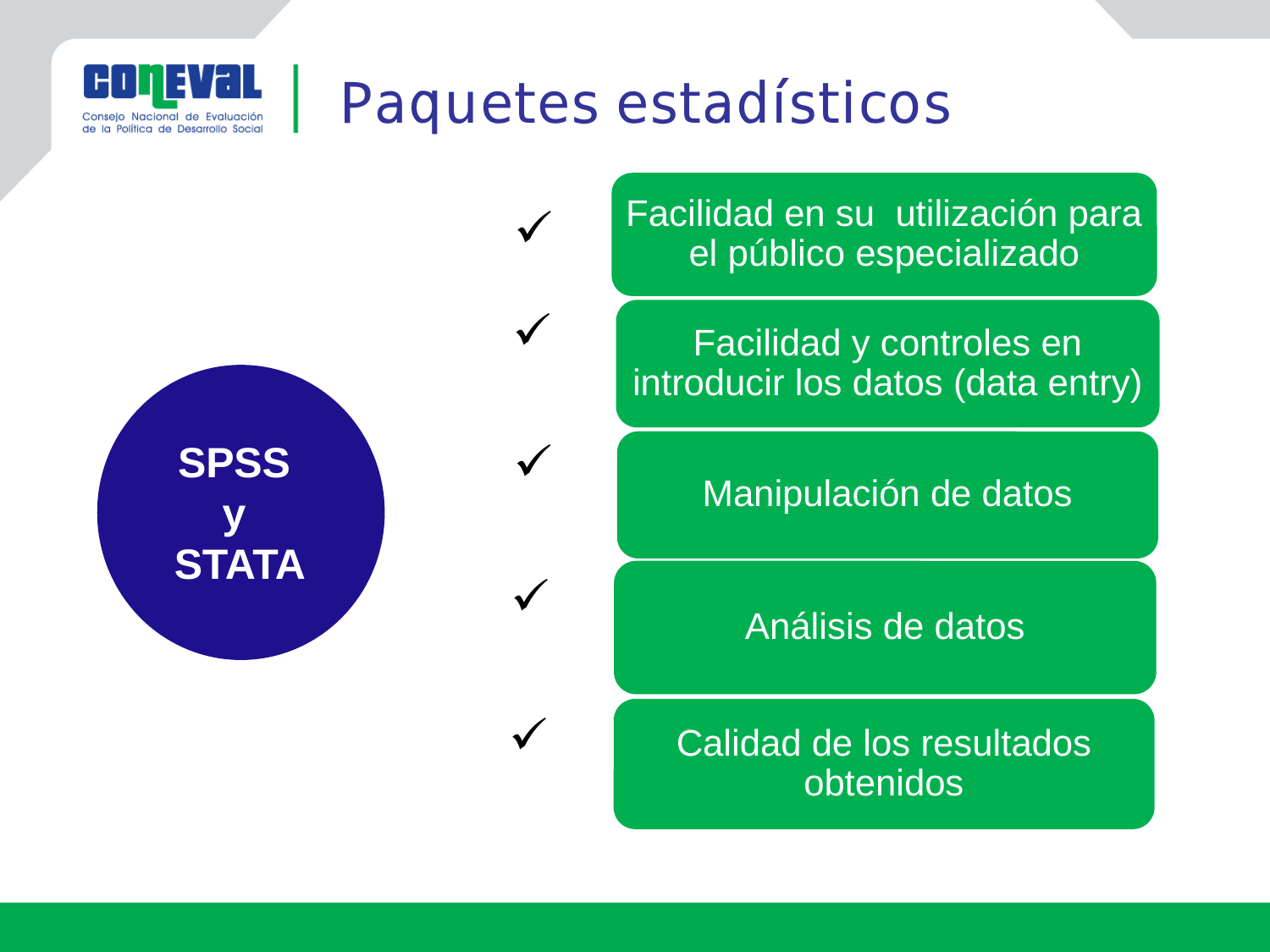

Paquetes estadísticos
Facilidad en su  utilización para el público especializado
Facilidad y controles en introducir los datos (data entry)
Manipulación de datos
Análisis de datos
Calidad de los resultados obtenidos

SPSS
y
STATA